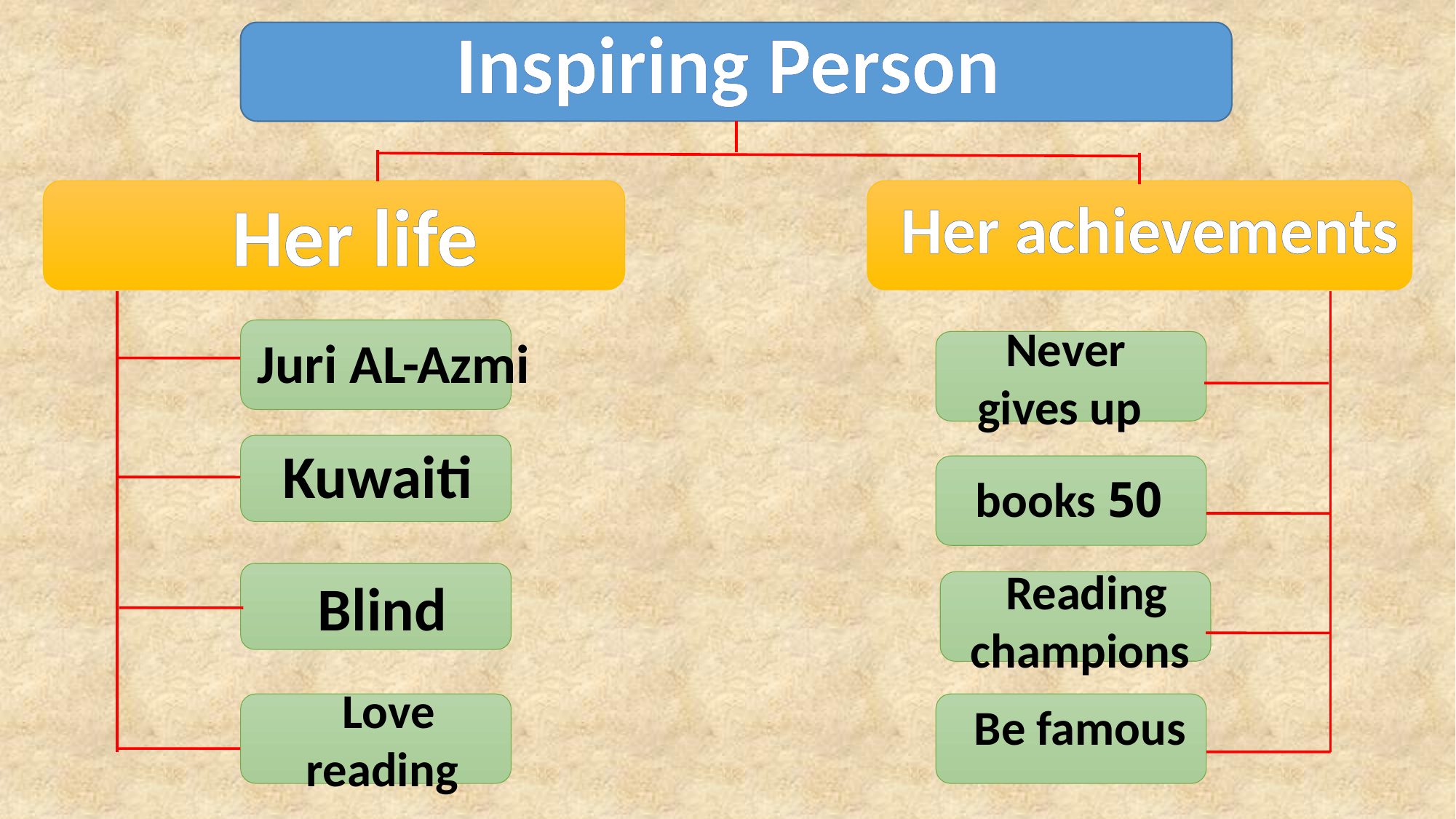

Inspiring Person

Her life

Her achievements
Never
gives up

Juri AL-Azmi

Kuwaiti

50 books
Reading
champions

Blind

Love
reading
Be famous